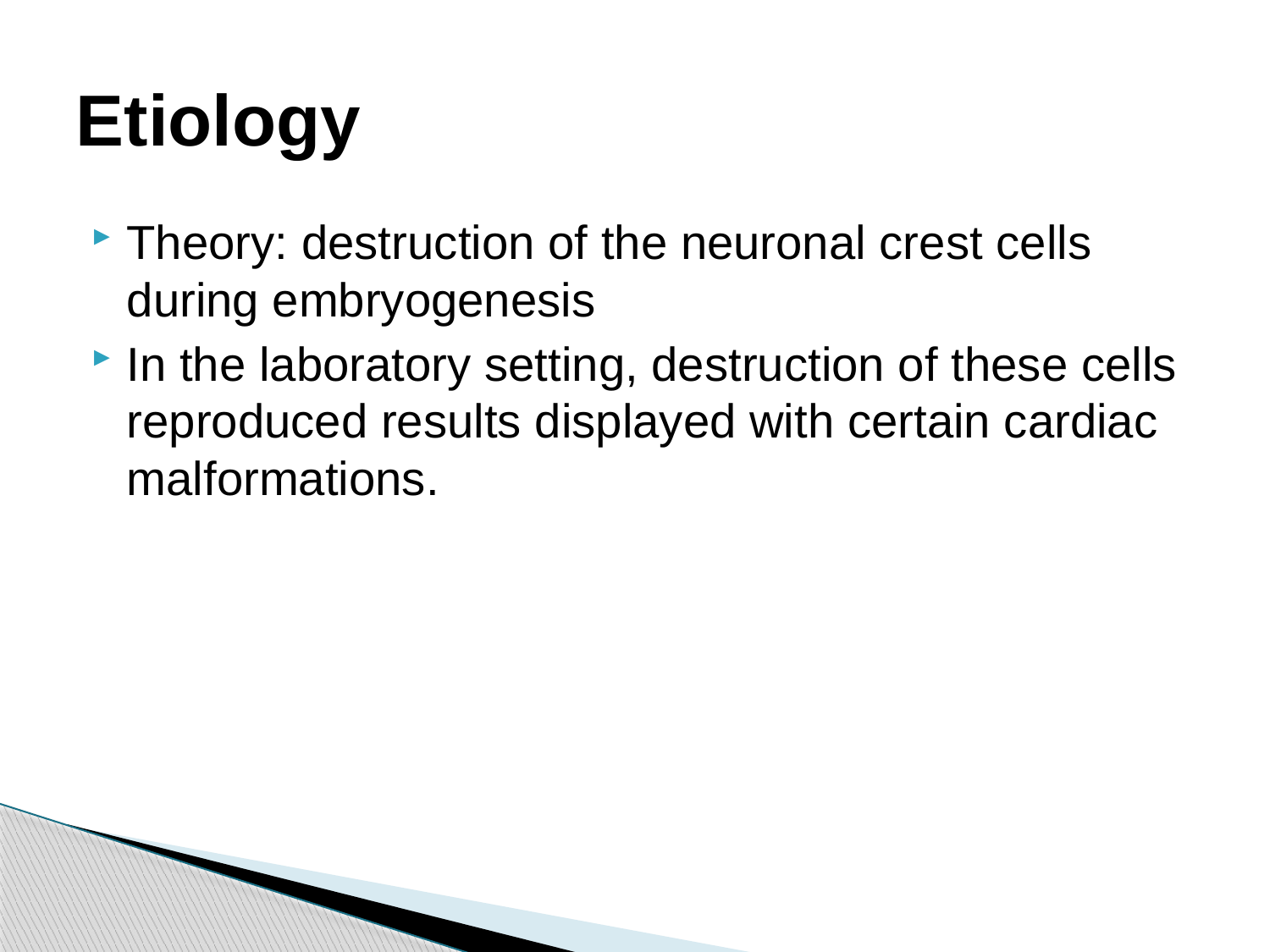

# Etiology
Theory: destruction of the neuronal crest cells during embryogenesis
In the laboratory setting, destruction of these cells reproduced results displayed with certain cardiac malformations.